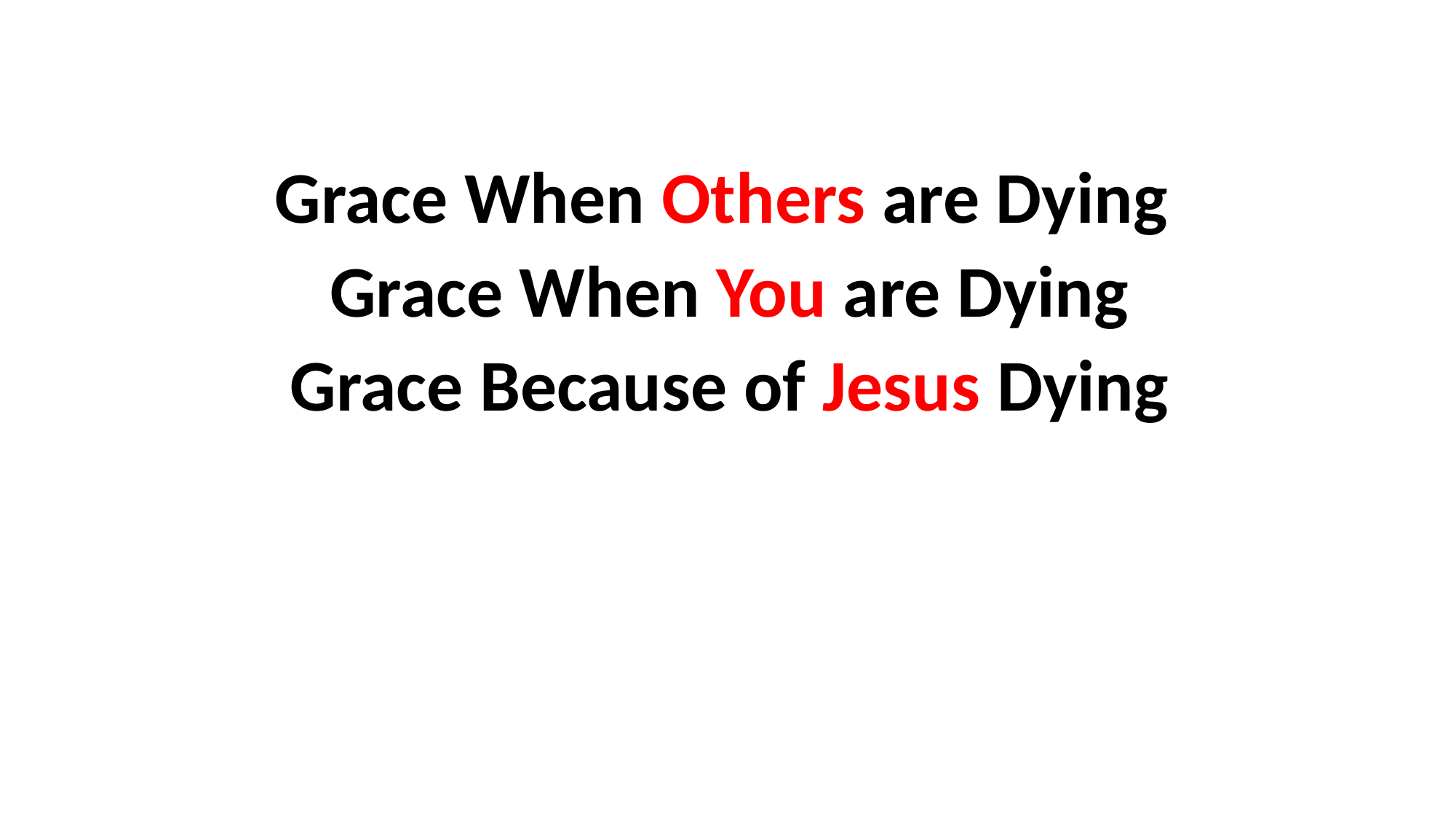

Grace When Others are Dying
Grace When You are Dying
Grace Because of Jesus Dying